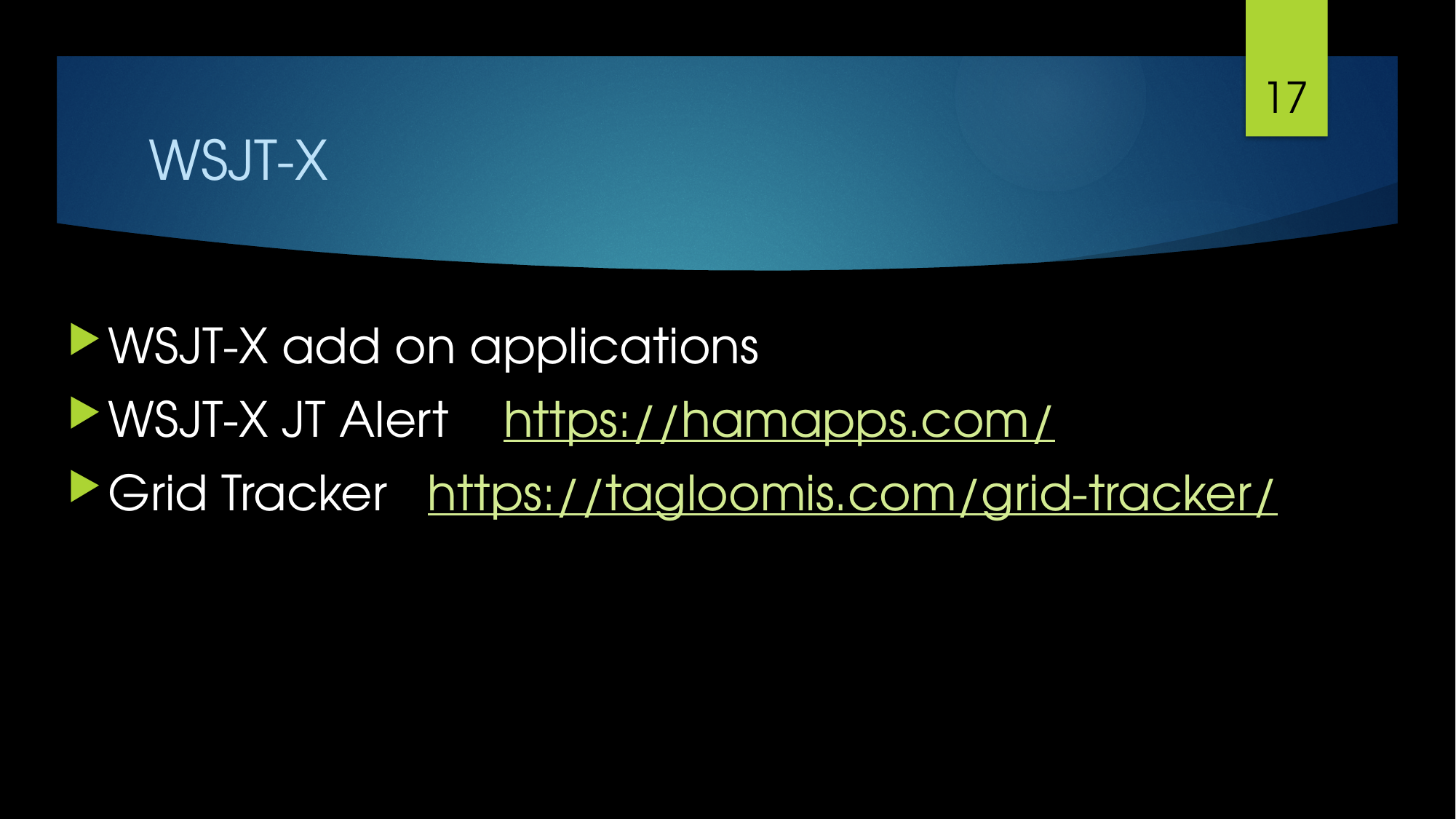

17
# WSJT-X
WSJT-X add on applications
WSJT-X JT Alert    https://hamapps.com/
Grid Tracker   https://tagloomis.com/grid-tracker/